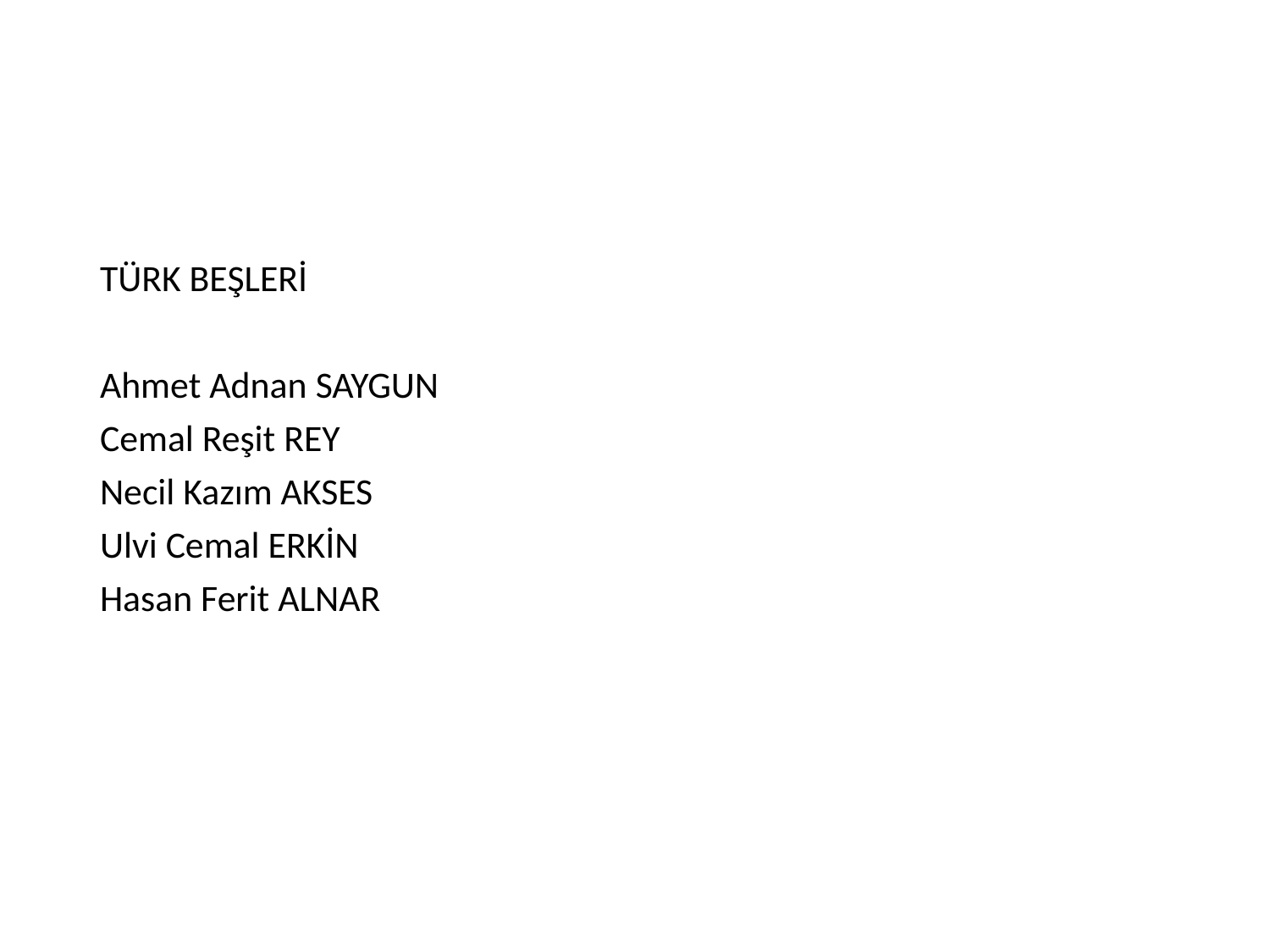

TÜRK BEŞLERİ

Ahmet Adnan SAYGUN
Cemal Reşit REY
Necil Kazım AKSES
Ulvi Cemal ERKİN
Hasan Ferit ALNAR